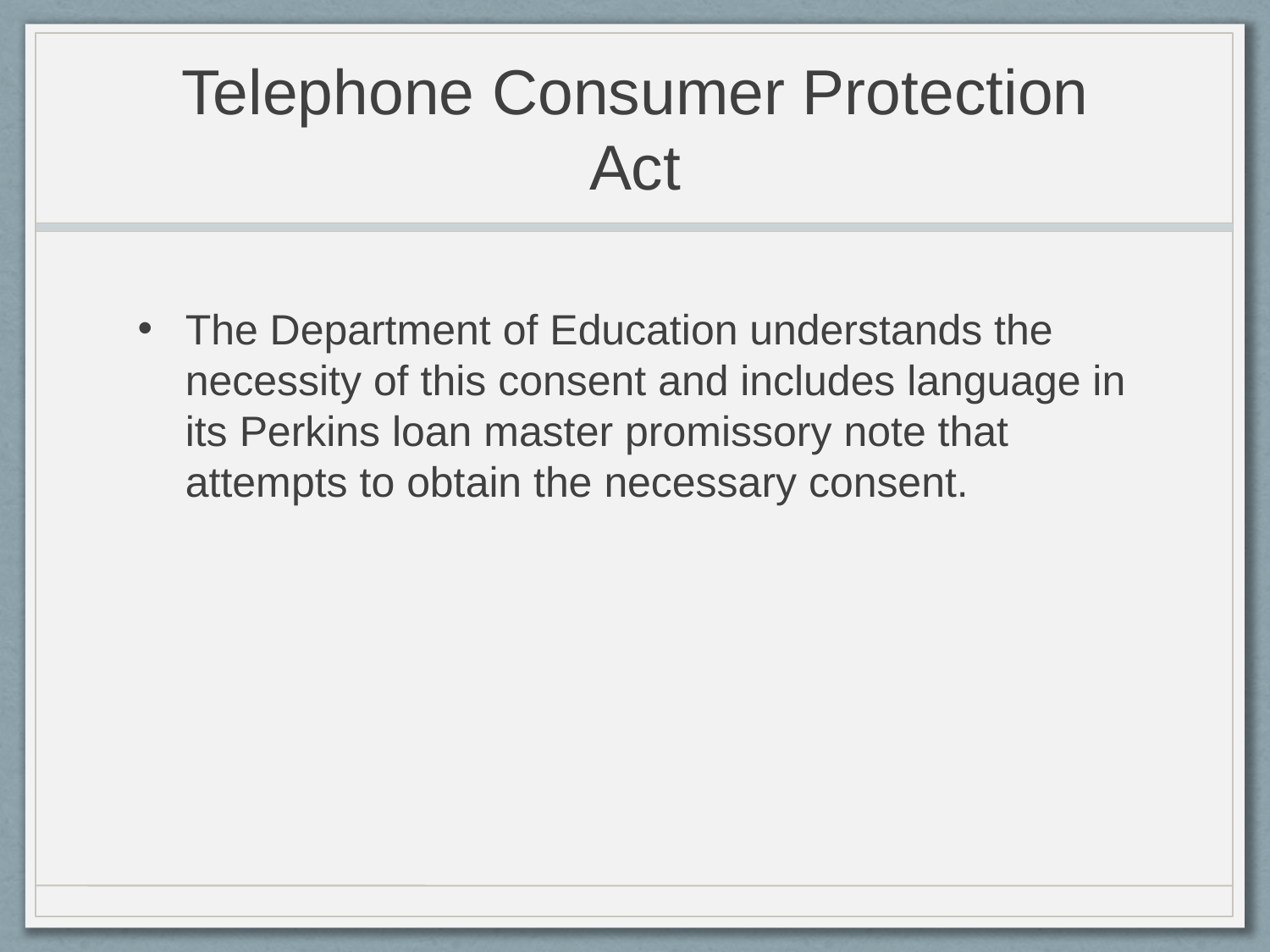

# Telephone Consumer Protection Act
The Department of Education understands the necessity of this consent and includes language in its Perkins loan master promissory note that attempts to obtain the necessary consent.